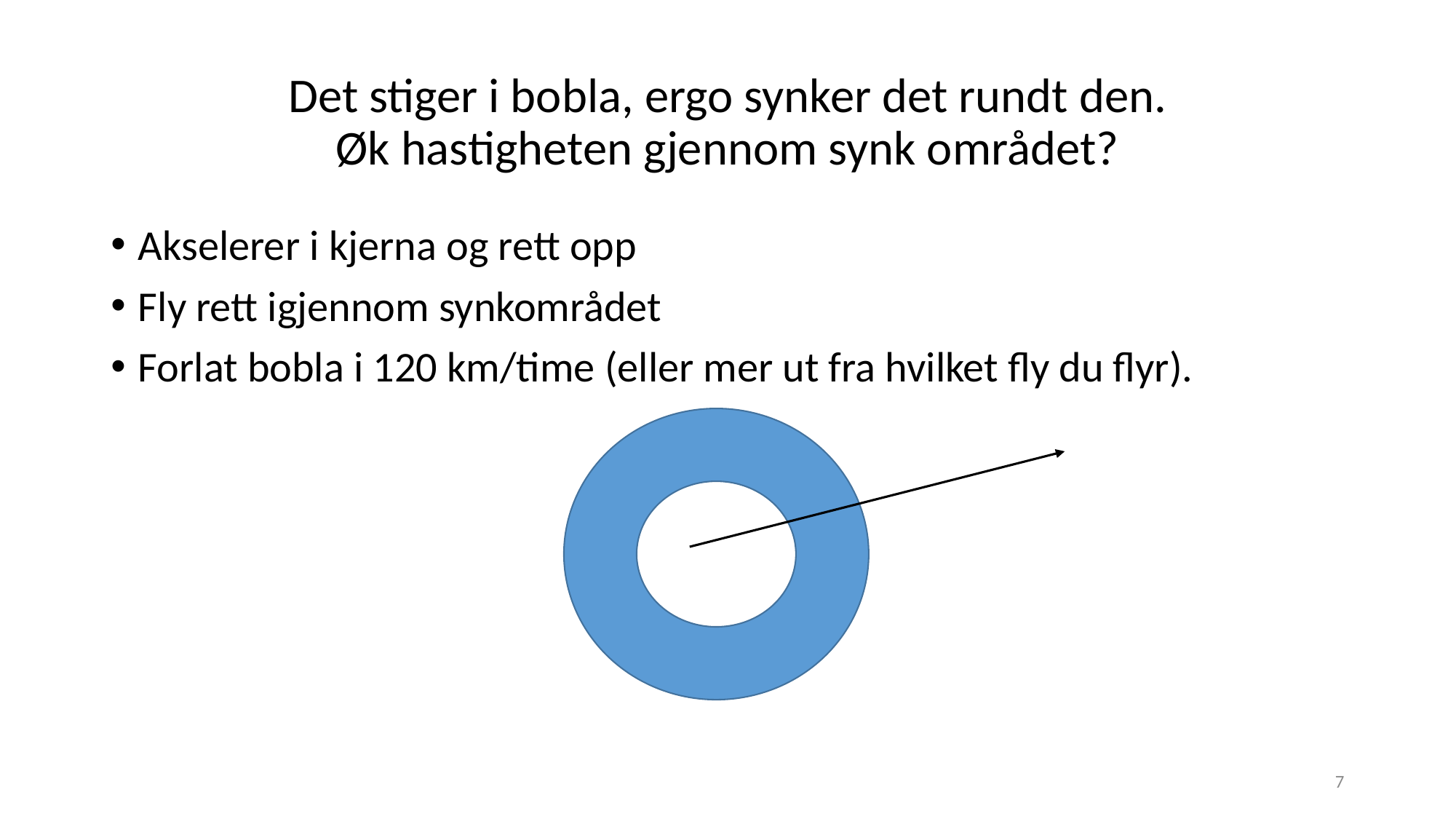

# Det stiger i bobla, ergo synker det rundt den. Øk hastigheten gjennom synk området?
Akselerer i kjerna og rett opp
Fly rett igjennom synkområdet
Forlat bobla i 120 km/time (eller mer ut fra hvilket fly du flyr).

7